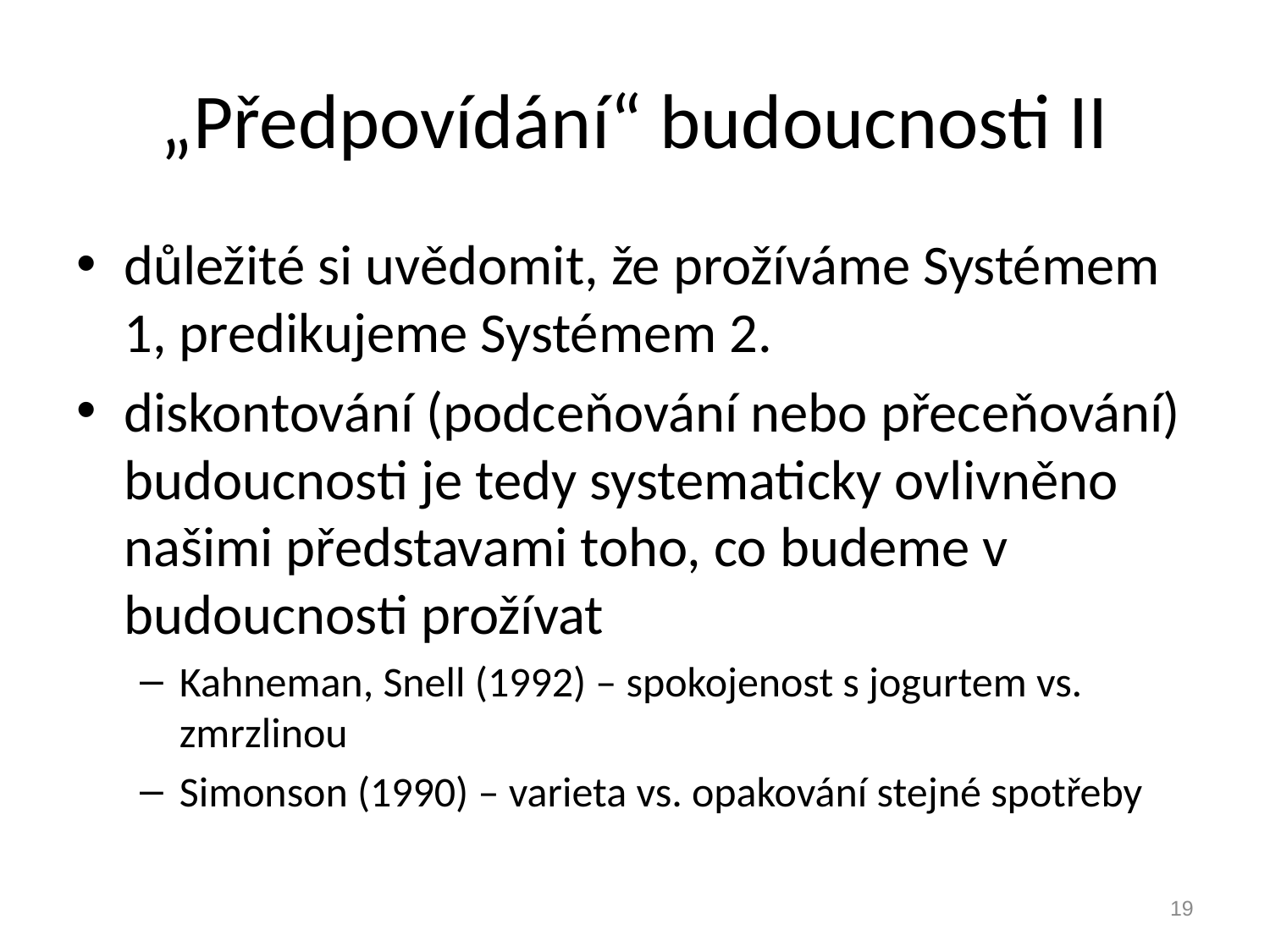

# „Předpovídání“ budoucnosti II
důležité si uvědomit, že prožíváme Systémem 1, predikujeme Systémem 2.
diskontování (podceňování nebo přeceňování) budoucnosti je tedy systematicky ovlivněno našimi představami toho, co budeme v budoucnosti prožívat
Kahneman, Snell (1992) – spokojenost s jogurtem vs. zmrzlinou
Simonson (1990) – varieta vs. opakování stejné spotřeby
19